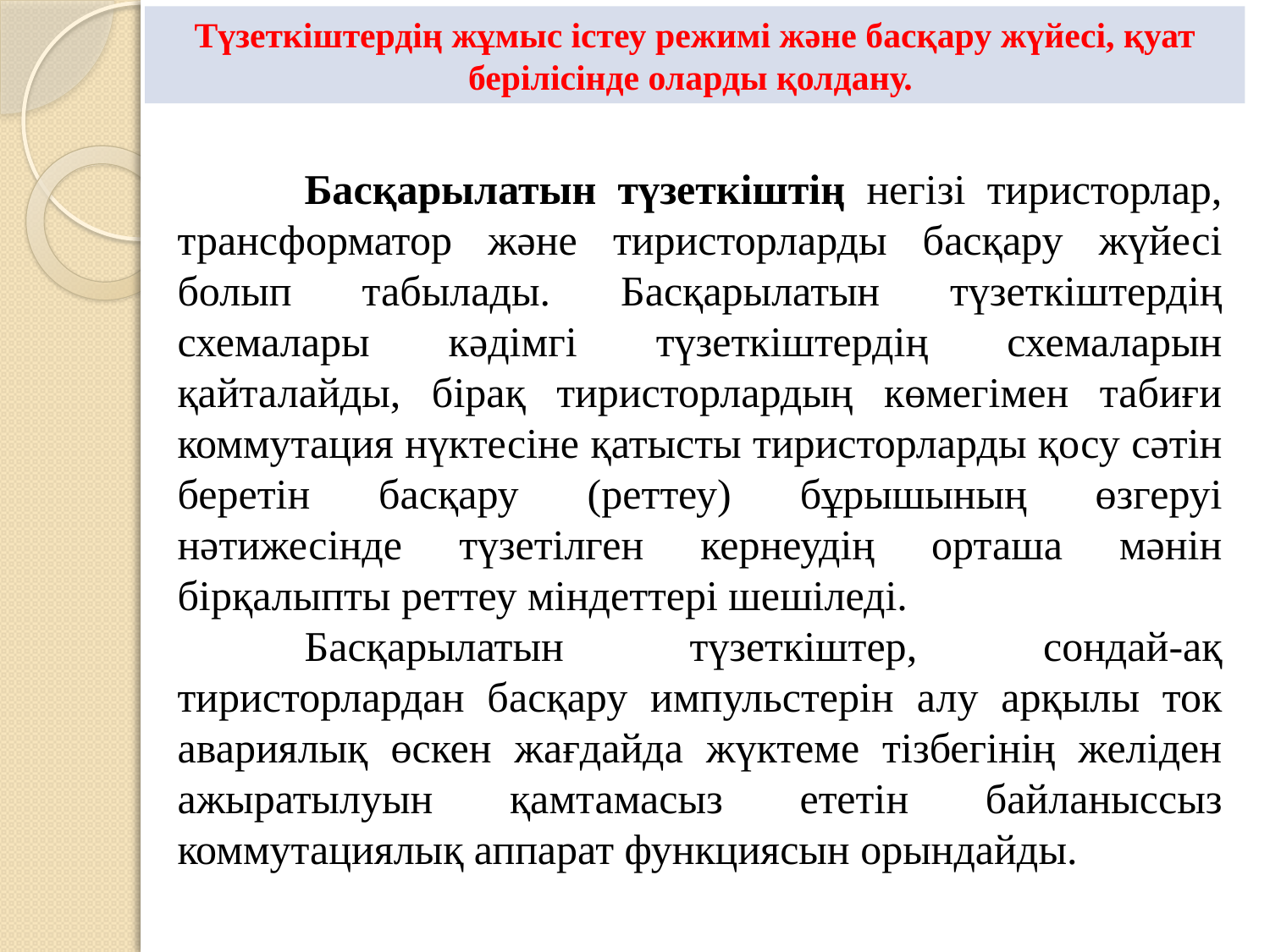

Түзеткіштердің жұмыс істеу режимі және басқару жүйесі, қуат берілісінде оларды қолдану.
	Басқарылатын түзеткіштің негізі тиристорлар, трансформатор және тиристорларды басқару жүйесі болып табылады. Басқарылатын түзеткіштердің схемалары кәдімгі түзеткіштердің схемаларын қайталайды, бірақ тиристорлардың көмегімен табиғи коммутация нүктесіне қатысты тиристорларды қосу сәтін беретін басқару (реттеу) бұрышының өзгеруі нәтижесінде түзетілген кернеудің орташа мәнін бірқалыпты реттеу міндеттері шешіледі.
	Басқарылатын түзеткіштер, сондай-ақ тиристорлардан басқару импульстерін алу арқылы ток авариялық өскен жағдайда жүктеме тізбегінің желіден ажыратылуын қамтамасыз ететін байланыссыз коммутациялық аппарат функциясын орындайды.